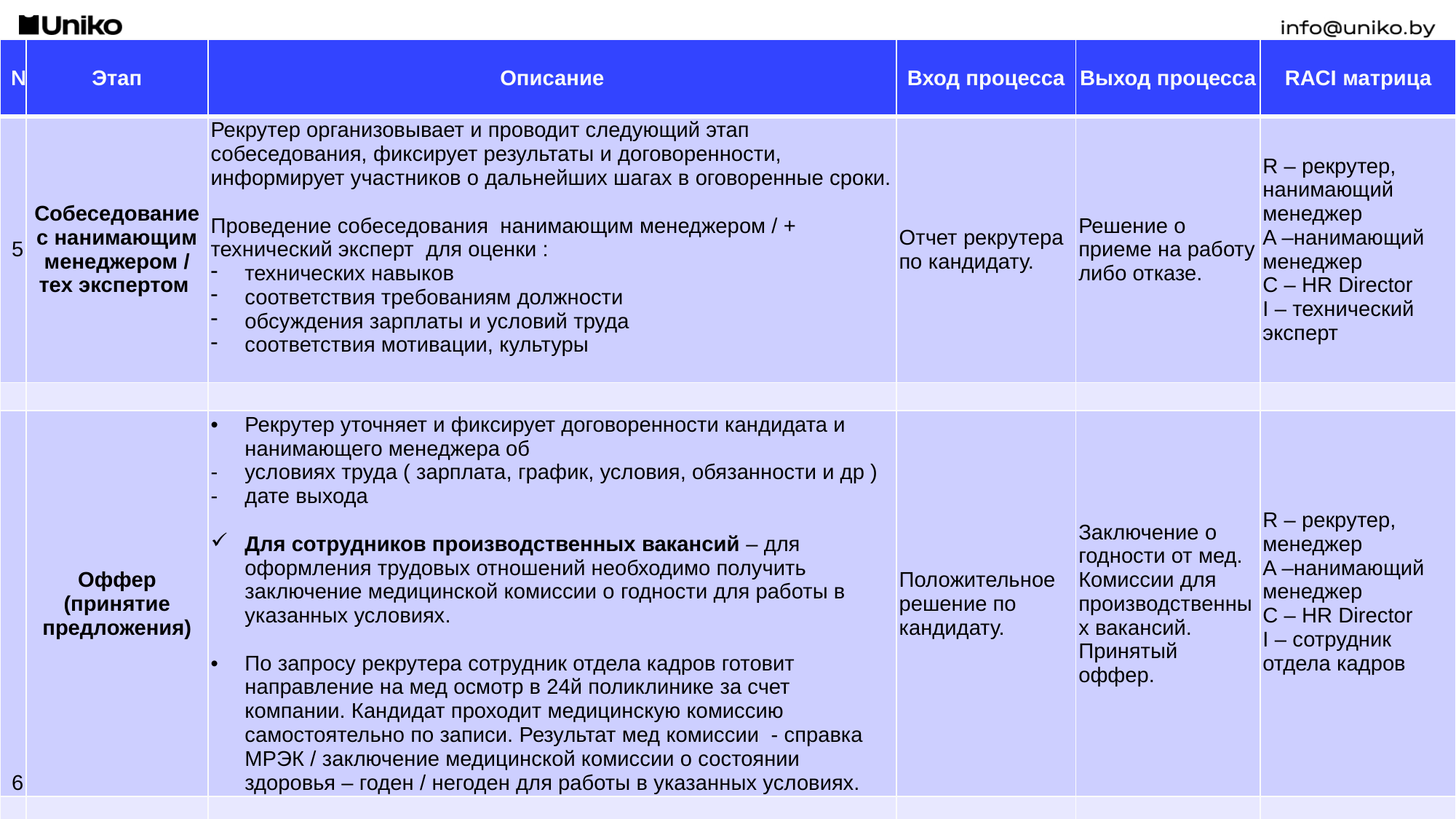

| № | Этап | Описание | Вход процесса | Выход процесса | RACI матрица |
| --- | --- | --- | --- | --- | --- |
| 5 | Собеседование с нанимающим менеджером / тех экспертом | Рекрутер организовывает и проводит следующий этап собеседования, фиксирует результаты и договоренности, информирует участников о дальнейших шагах в оговоренные сроки. Проведение собеседования нанимающим менеджером / + технический эксперт для оценки : технических навыков соответствия требованиям должности обсуждения зарплаты и условий труда соответствия мотивации, культуры | Отчет рекрутера по кандидату. | Решение о приеме на работу либо отказе. | R – рекрутер, нанимающий менеджер A –нанимающий менеджер C – HR Director I – технический эксперт |
|  |  |  |  |  |  |
| 6 | Оффер (принятие предложения) | Рекрутер уточняет и фиксирует договоренности кандидата и нанимающего менеджера об условиях труда ( зарплата, график, условия, обязанности и др ) дате выхода Для сотрудников производственных вакансий – для оформления трудовых отношений необходимо получить заключение медицинской комиссии о годности для работы в указанных условиях. По запросу рекрутера сотрудник отдела кадров готовит направление на мед осмотр в 24й поликлинике за счет компании. Кандидат проходит медицинскую комиссию самостоятельно по записи. Результат мед комиссии - справка МРЭК / заключение медицинской комиссии о состоянии здоровья – годен / негоден для работы в указанных условиях. | Положительное решение по кандидату. | Заключение о годности от мед. Комиссии для производственных вакансий. Принятый оффер. | R – рекрутер, менеджер A –нанимающий менеджер C – HR Director I – сотрудник отдела кадров |
|  |  |  |  |  |  |
#